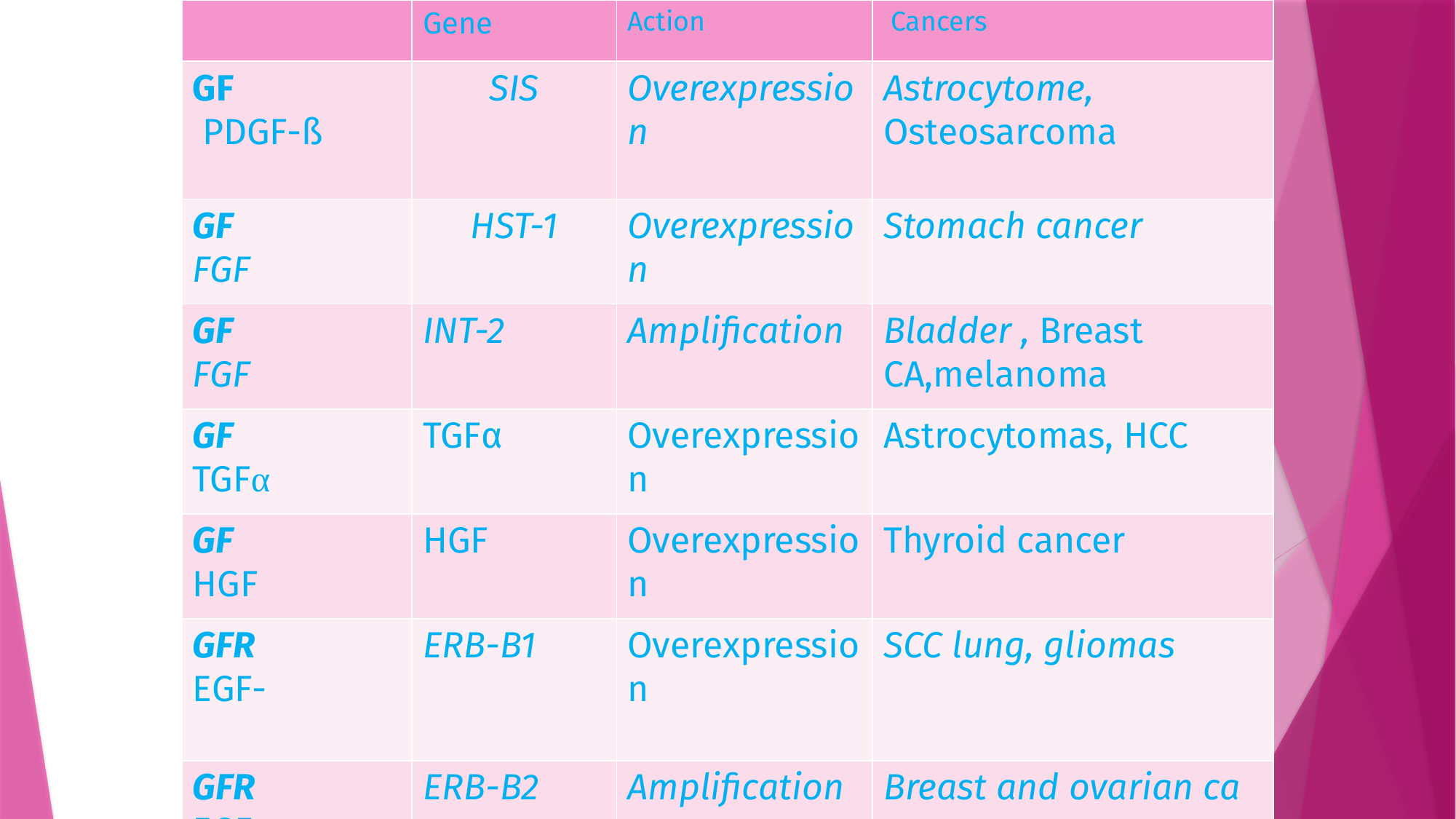

|  | Gene | Action | Cancers |
| --- | --- | --- | --- |
| GF PDGF-ß | SIS | Overexpression | Astrocytome, Osteosarcoma |
| GF FGF | HST-1 | Overexpression | Stomach cancer |
| GF FGF | INT-2 | Amplification | Bladder , Breast CA,melanoma |
| GF TGFα | TGFα | Overexpression | Astrocytomas, HCC |
| GF HGF | HGF | Overexpression | Thyroid cancer |
| GFR EGF- | ERB-B1 | Overexpression | SCC lung, gliomas |
| GFR EGF- | ERB-B2 | Amplification | Breast and ovarian ca |
#